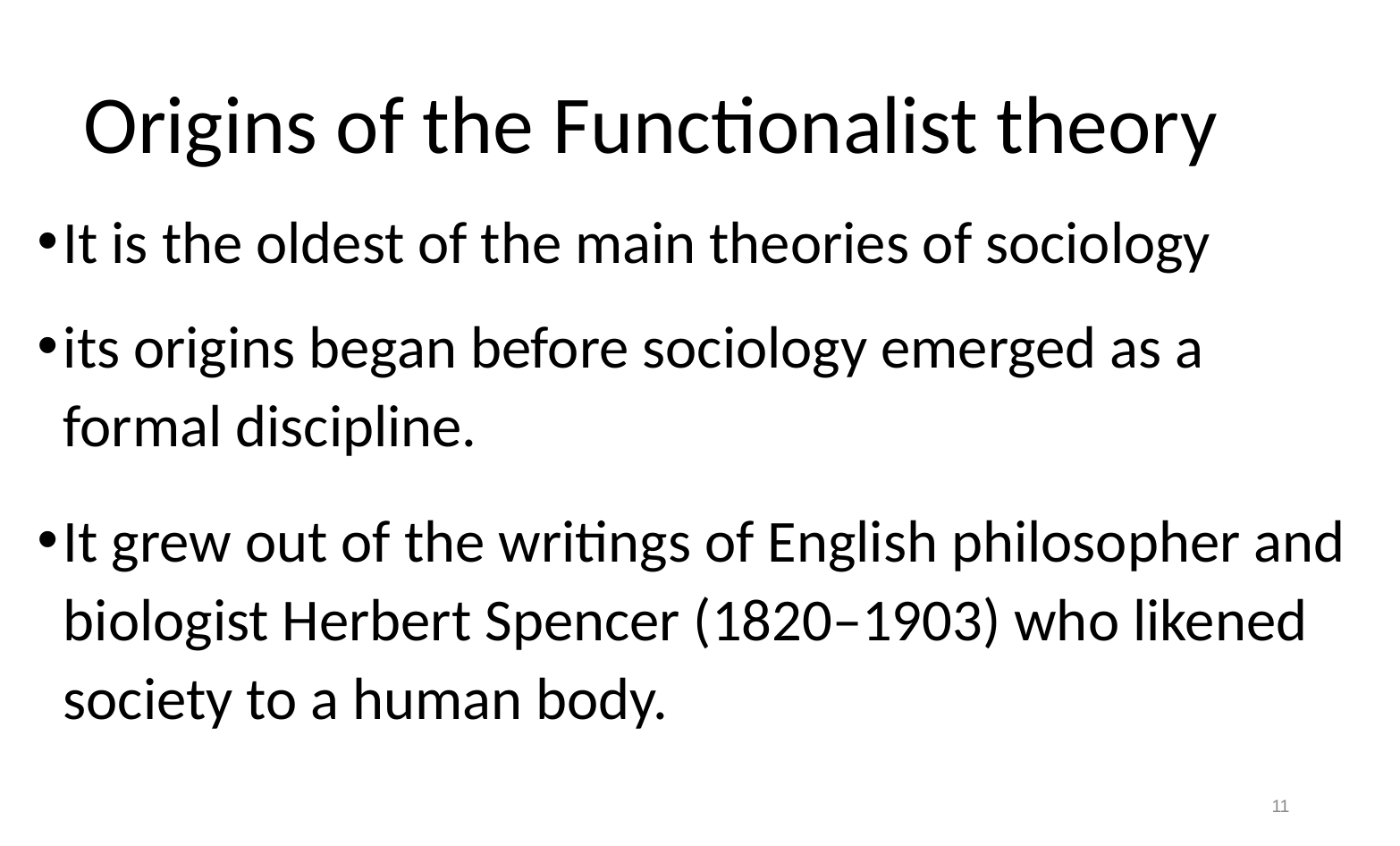

# Origins of the Functionalist theory
It is the oldest of the main theories of sociology
its origins began before sociology emerged as a formal discipline.
It grew out of the writings of English philosopher and biologist Herbert Spencer (1820–1903) who likened society to a human body.
11